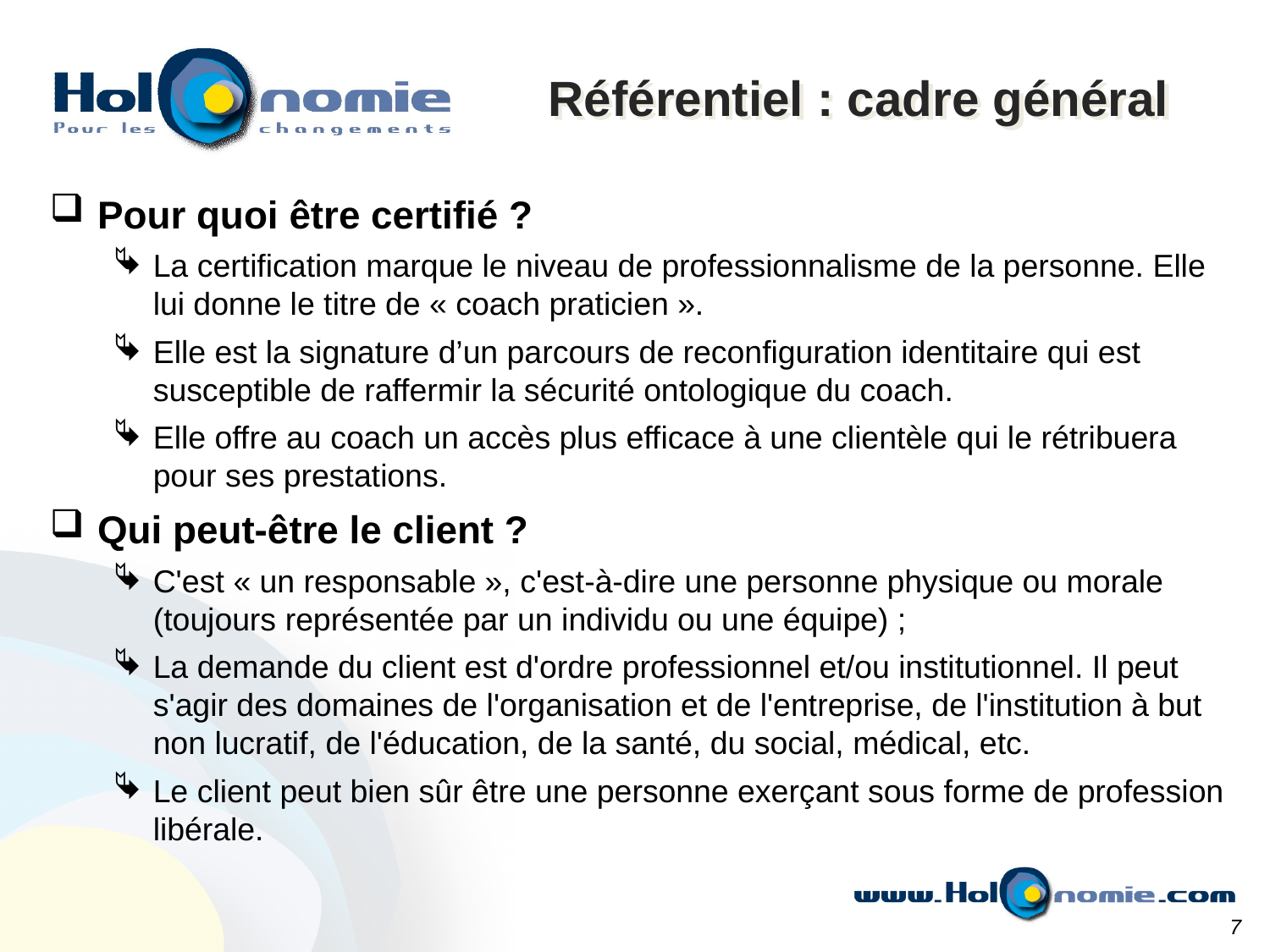

Référentiel : cadre général
Pour quoi être certifié ?
La certification marque le niveau de professionnalisme de la personne. Elle lui donne le titre de « coach praticien ».
Elle est la signature d’un parcours de reconfiguration identitaire qui est susceptible de raffermir la sécurité ontologique du coach.
Elle offre au coach un accès plus efficace à une clientèle qui le rétribuera pour ses prestations.
Qui peut-être le client ?
C'est « un responsable », c'est-à-dire une personne physique ou morale (toujours représentée par un individu ou une équipe) ;
La demande du client est d'ordre professionnel et/ou institutionnel. Il peut s'agir des domaines de l'organisation et de l'entreprise, de l'institution à but non lucratif, de l'éducation, de la santé, du social, médical, etc.
Le client peut bien sûr être une personne exerçant sous forme de profession libérale.

7